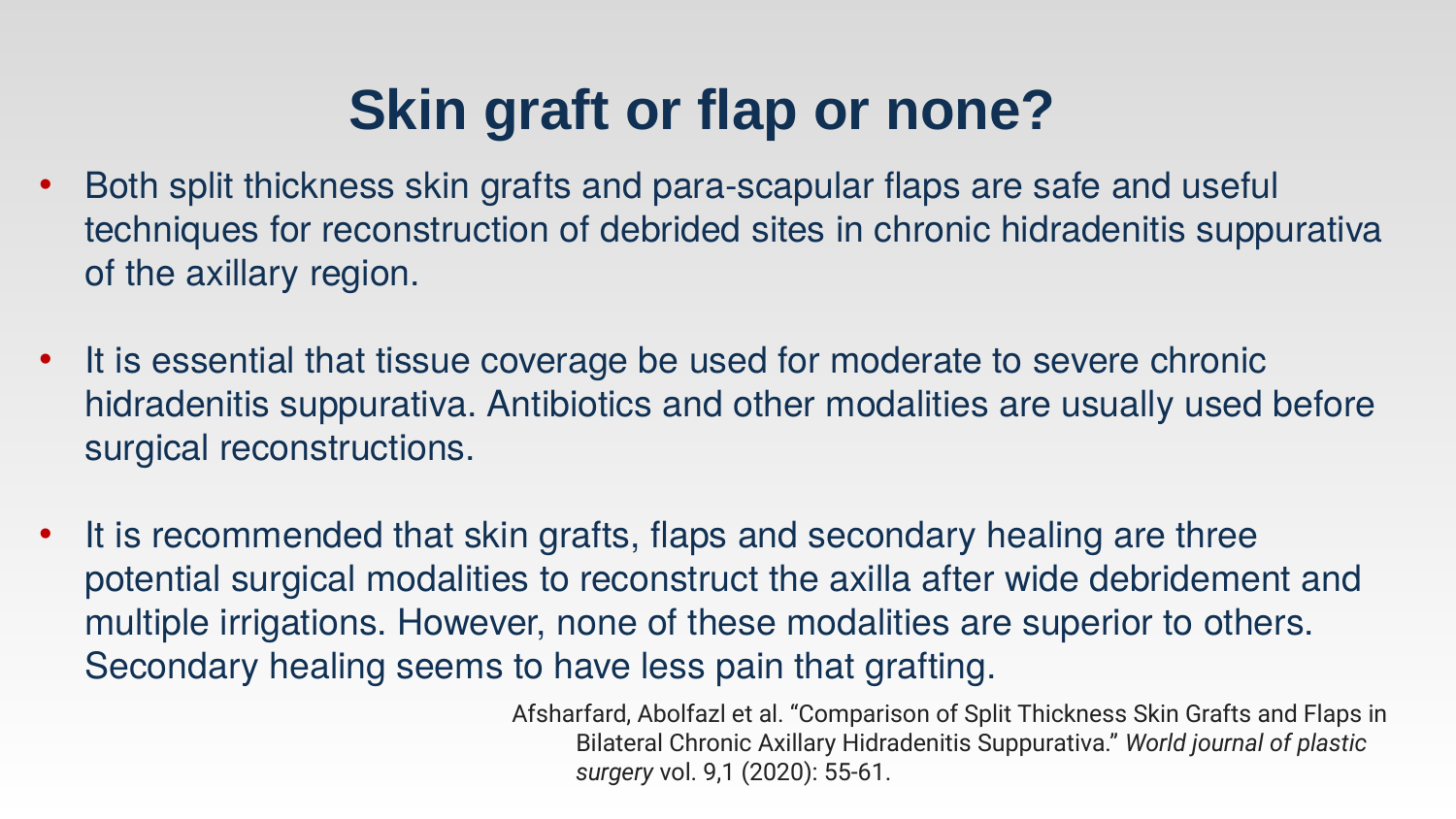

# Skin graft or flap or none?
Both split thickness skin grafts and para-scapular flaps are safe and useful techniques for reconstruction of debrided sites in chronic hidradenitis suppurativa of the axillary region.

It is essential that tissue coverage be used for moderate to severe chronic hidradenitis suppurativa. Antibiotics and other modalities are usually used before surgical reconstructions.

It is recommended that skin grafts, flaps and secondary healing are three potential surgical modalities to reconstruct the axilla after wide debridement and multiple irrigations. However, none of these modalities are superior to others. Secondary healing seems to have less pain that grafting.

Afsharfard, Abolfazl et al. “Comparison of Split Thickness Skin Grafts and Flaps in Bilateral Chronic Axillary Hidradenitis Suppurativa.” World journal of plastic surgery vol. 9,1 (2020): 55-61.